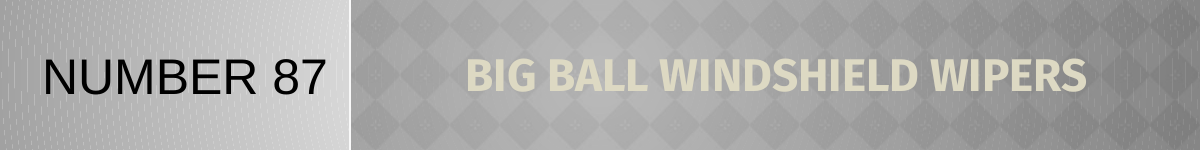

NUMBER 87
# Big ball windshield wipers